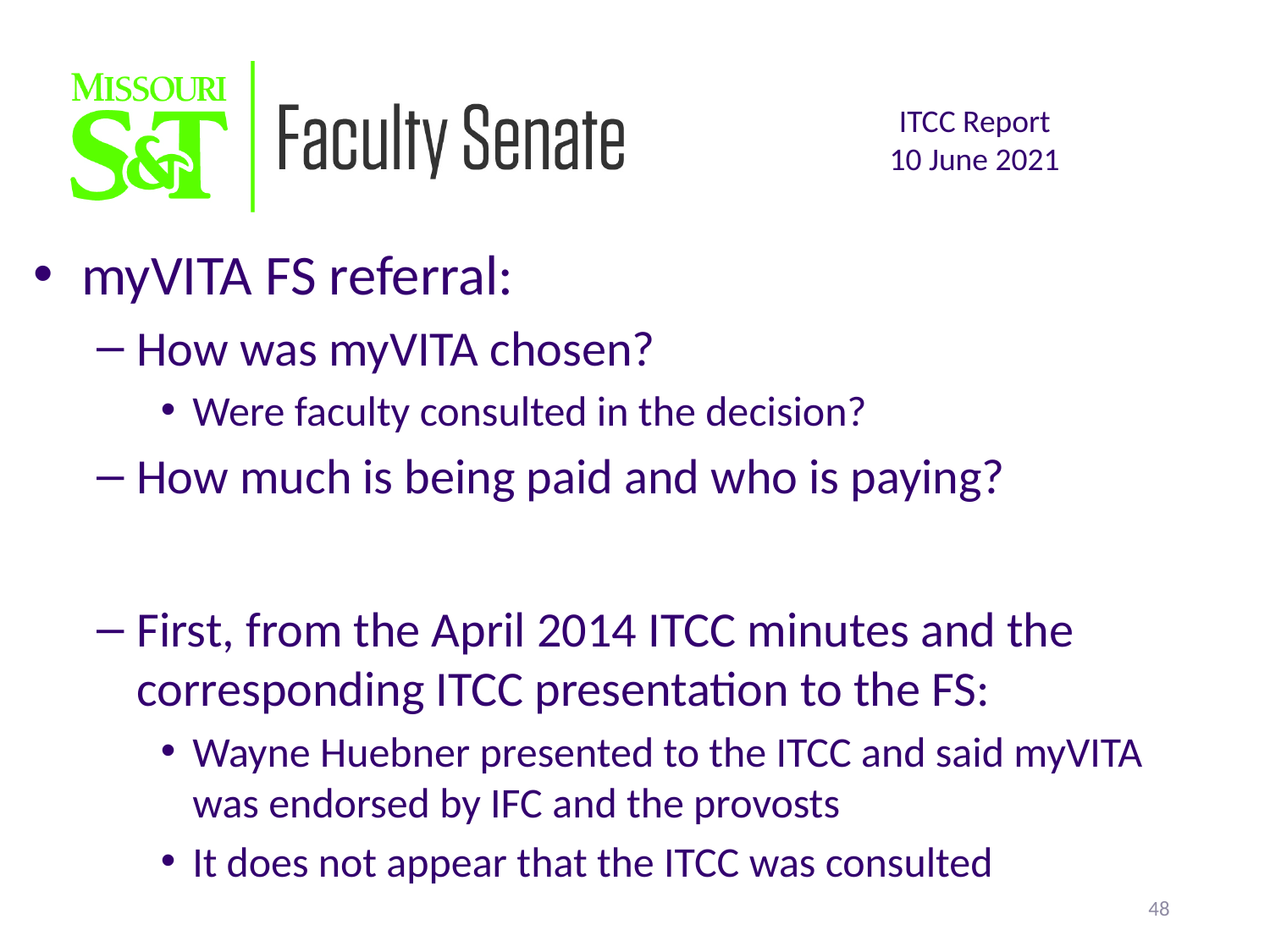

myVITA FS referral:
How was myVITA chosen?
Were faculty consulted in the decision?
How much is being paid and who is paying?

First, from the April 2014 ITCC minutes and the corresponding ITCC presentation to the FS:
Wayne Huebner presented to the ITCC and said myVITA was endorsed by IFC and the provosts
It does not appear that the ITCC was consulted
48